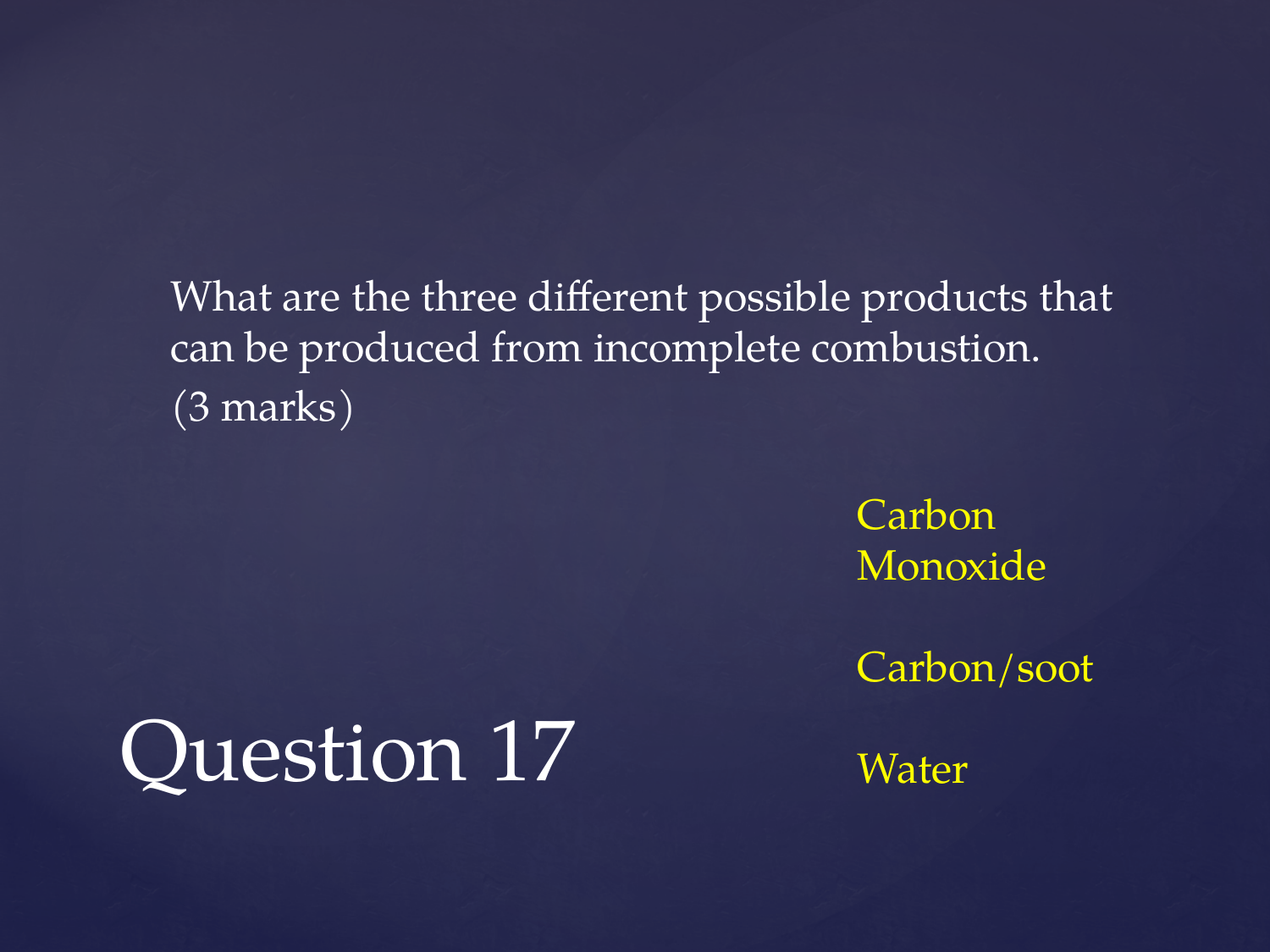

What are the three different possible products that can be produced from incomplete combustion.
(3 marks)
Carbon Monoxide

Carbon/soot

Water
# Question 17